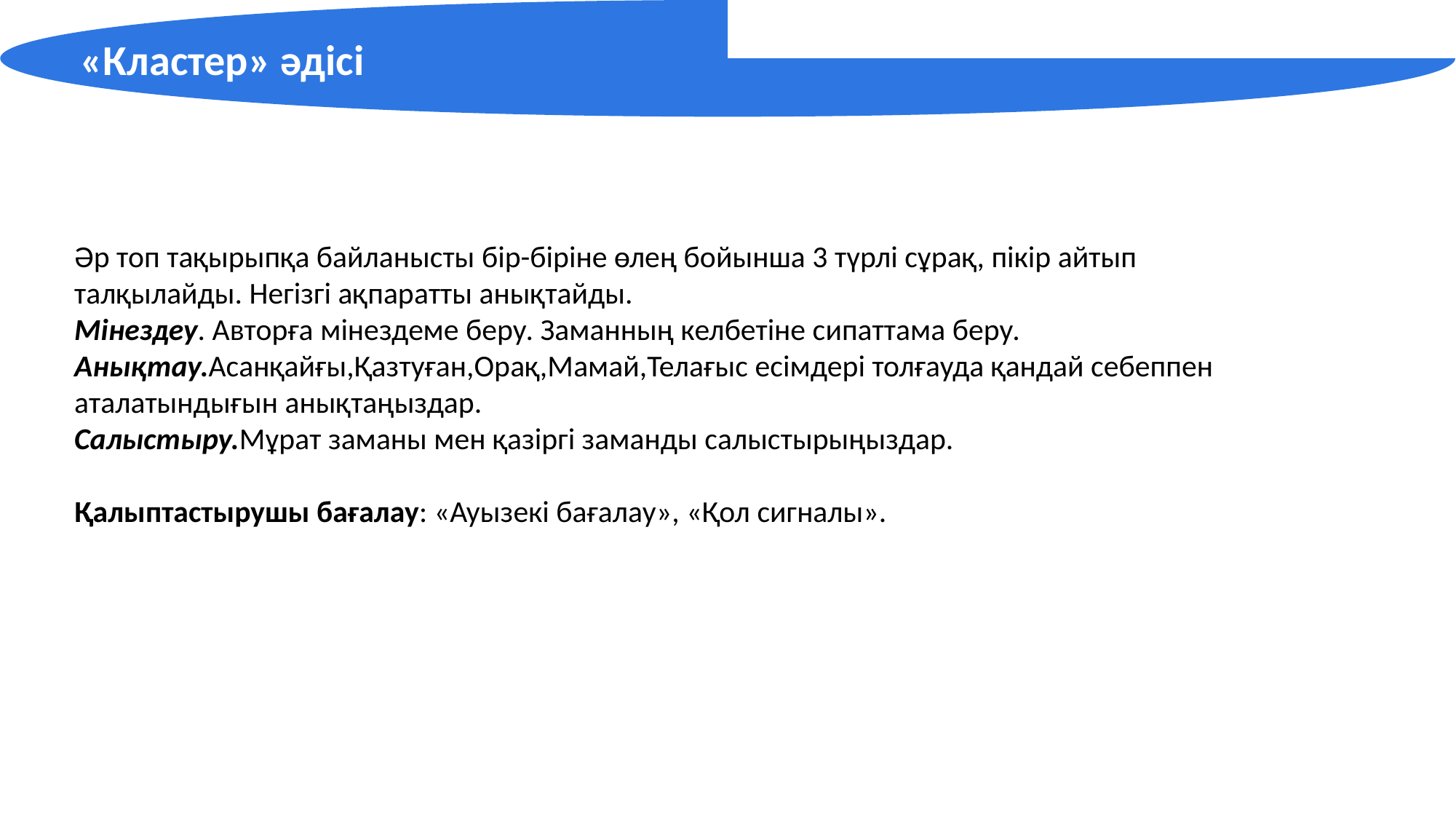

«Кластер» әдісі
Әр топ тақырыпқа байланысты бір-біріне өлең бойынша 3 түрлі сұрақ, пікір айтып талқылайды. Негізгі ақпаратты анықтайды.
Мінездеу. Авторға мінездеме беру. Заманның келбетіне сипаттама беру.
Анықтау.Асанқайғы,Қазтуған,Орақ,Мамай,Телағыс есімдері толғауда қандай себеппен аталатындығын анықтаңыздар.
Салыстыру.Мұрат заманы мен қазіргі заманды салыстырыңыздар.

Қалыптастырушы бағалау: «Ауызекі бағалау», «Қол сигналы».